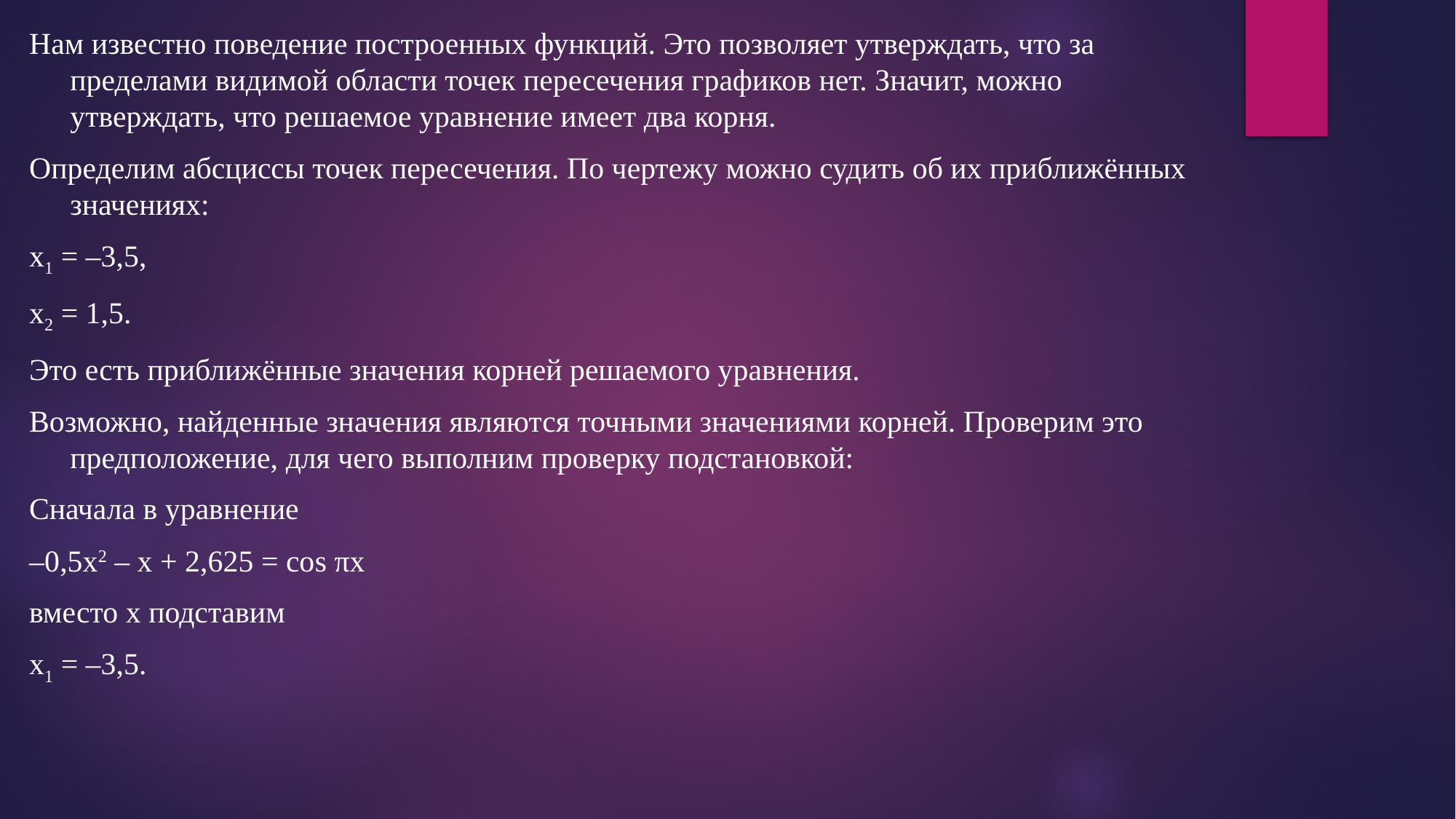

Нам известно поведение построенных функций. Это позволяет утверждать, что за пределами видимой области точек пересечения графиков нет. Значит, можно утверждать, что решаемое уравнение имеет два корня.
Определим абсциссы точек пересечения. По чертежу можно судить об их приближённых значениях:
х1 = –3,5,
х2 = 1,5.
Это есть приближённые значения корней решаемого уравнения.
Возможно, найденные значения являются точными значениями корней. Проверим это предположение, для чего выполним проверку подстановкой:
Сначала в уравнение
–0,5x2 – х + 2,625 = соs πx
вместо х подставим
х1 = –3,5.